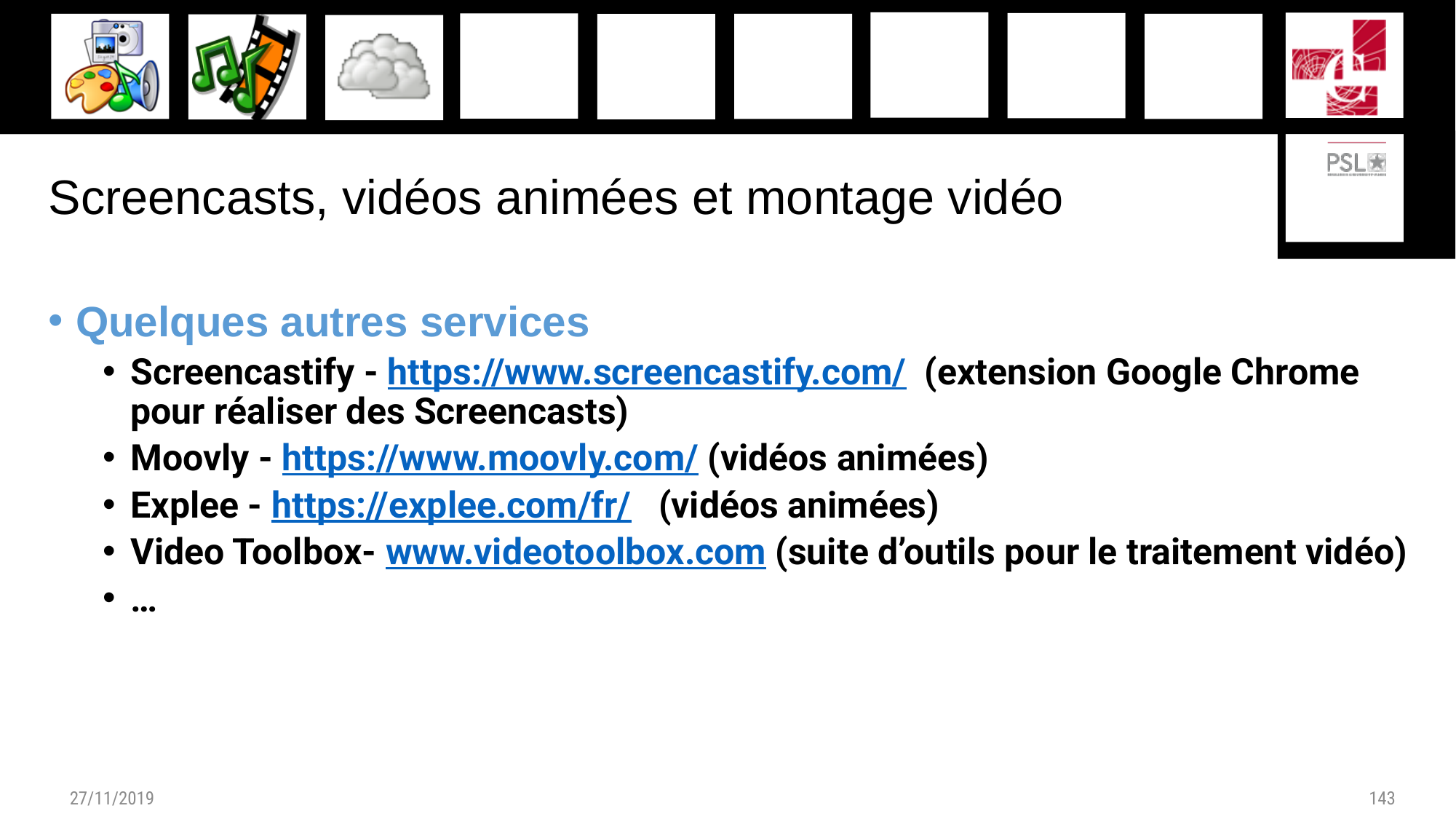

# Screencasts, vidéos animées et montage vidéo
Quelques autres services
Screencastify - https://www.screencastify.com/  (extension Google Chrome pour réaliser des Screencasts)
Moovly - https://www.moovly.com/ (vidéos animées)
Explee - https://explee.com/fr/   (vidéos animées)
Video Toolbox- www.videotoolbox.com (suite d’outils pour le traitement vidéo)
…
27/11/2019
143